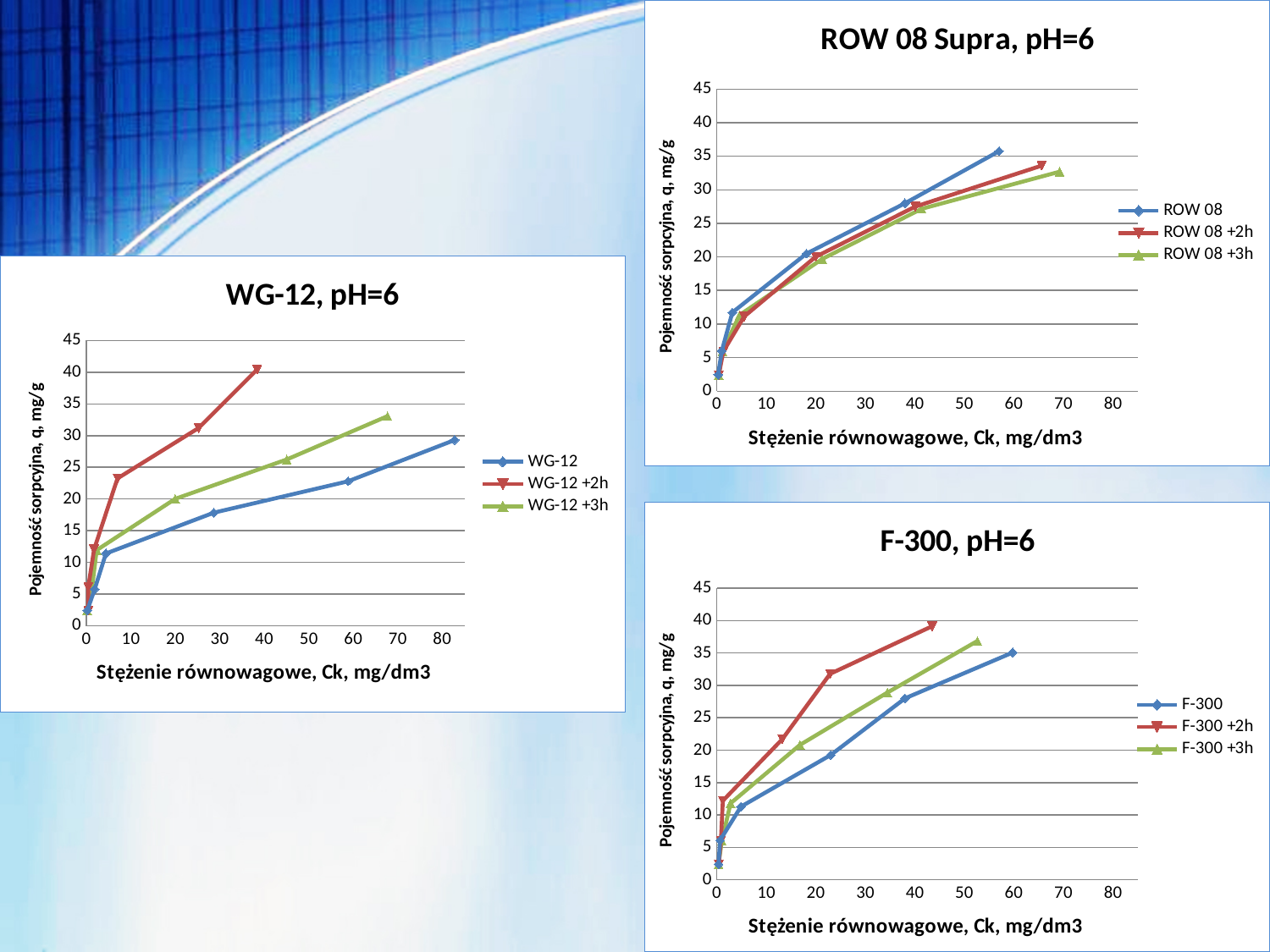

### Chart: ROW 08 Supra, pH=6

| Category |  |  |  |
|---|---|---|---|

### Chart: WG-12, pH=6

| Category |  |  |  |
|---|---|---|---|

### Chart: F-300, pH=6

| Category |  |  |  |
|---|---|---|---|